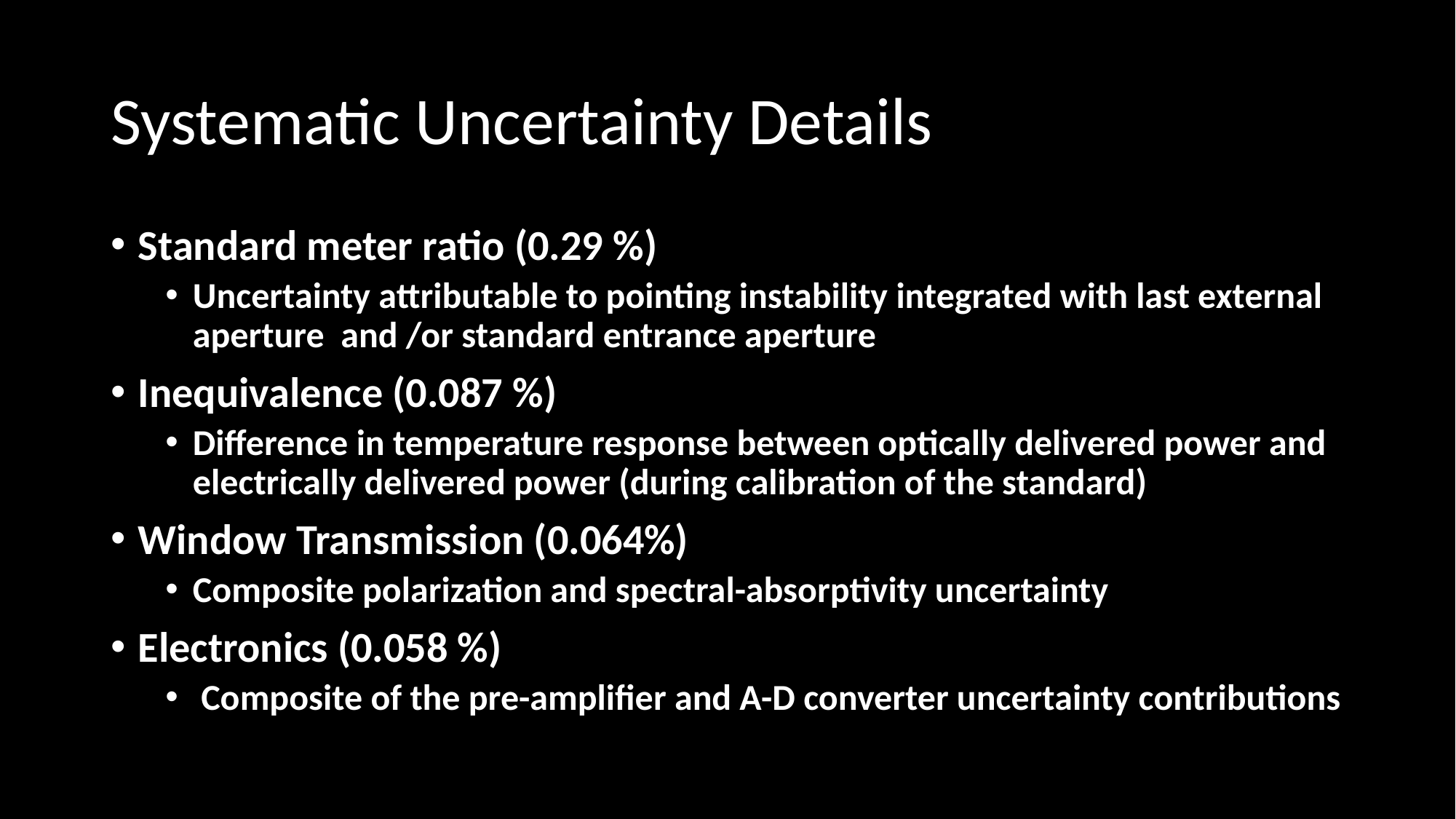

# Systematic Uncertainty Details
Standard meter ratio (0.29 %)
Uncertainty attributable to pointing instability integrated with last external aperture  and /or standard entrance aperture
Inequivalence (0.087 %)
Difference in temperature response between optically delivered power and electrically delivered power (during calibration of the standard)
Window Transmission (0.064%)
Composite polarization and spectral-absorptivity uncertainty
Electronics (0.058 %)
 Composite of the pre-amplifier and A-D converter uncertainty contributions